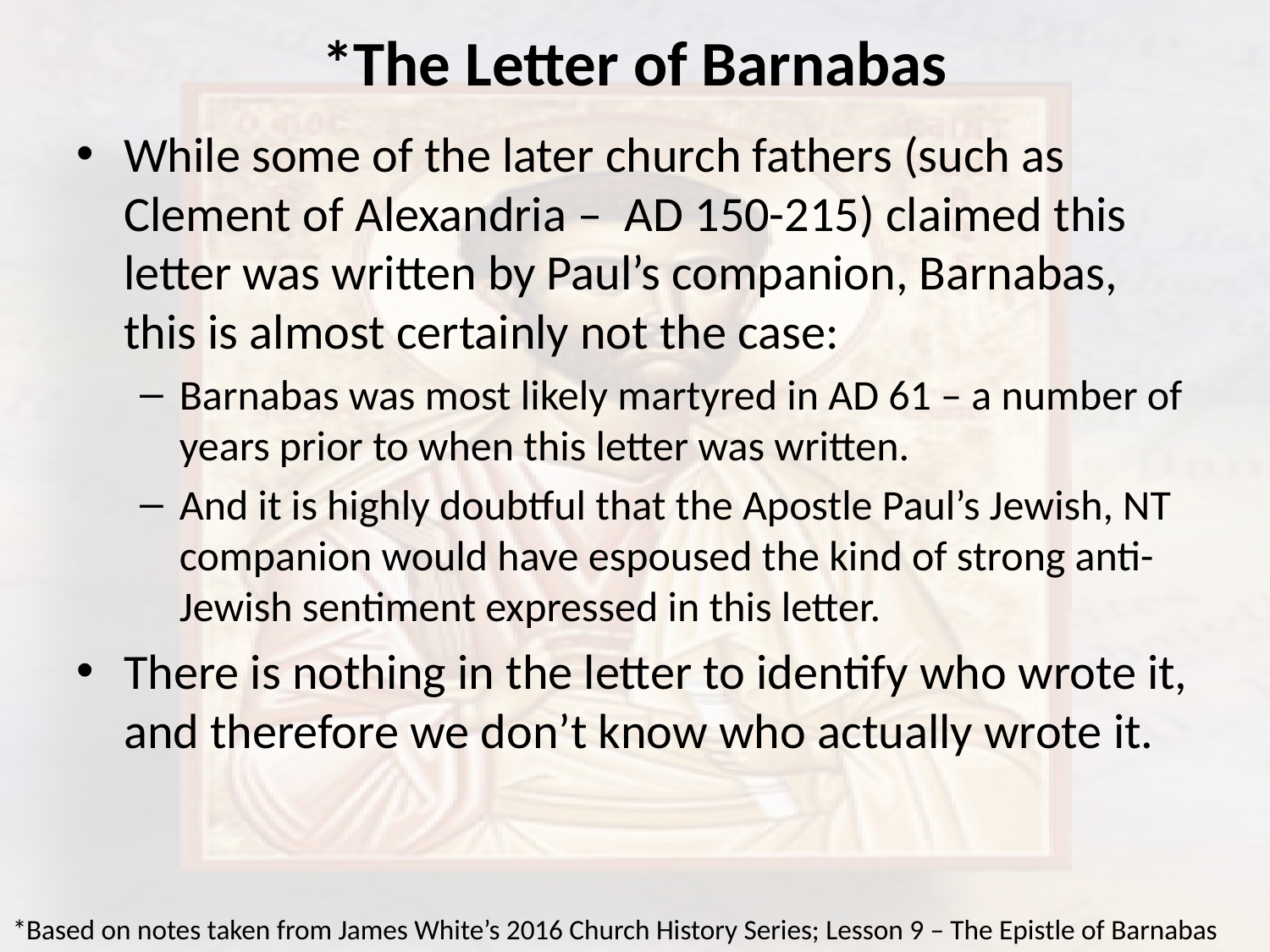

# *The Letter of Barnabas
While some of the later church fathers (such as Clement of Alexandria –  AD 150-215) claimed this letter was written by Paul’s companion, Barnabas, this is almost certainly not the case:
Barnabas was most likely martyred in AD 61 – a number of years prior to when this letter was written.
And it is highly doubtful that the Apostle Paul’s Jewish, NT companion would have espoused the kind of strong anti- Jewish sentiment expressed in this letter.
There is nothing in the letter to identify who wrote it, and therefore we don’t know who actually wrote it.

*Based on notes taken from James White’s 2016 Church History Series; Lesson 9 – The Epistle of Barnabas